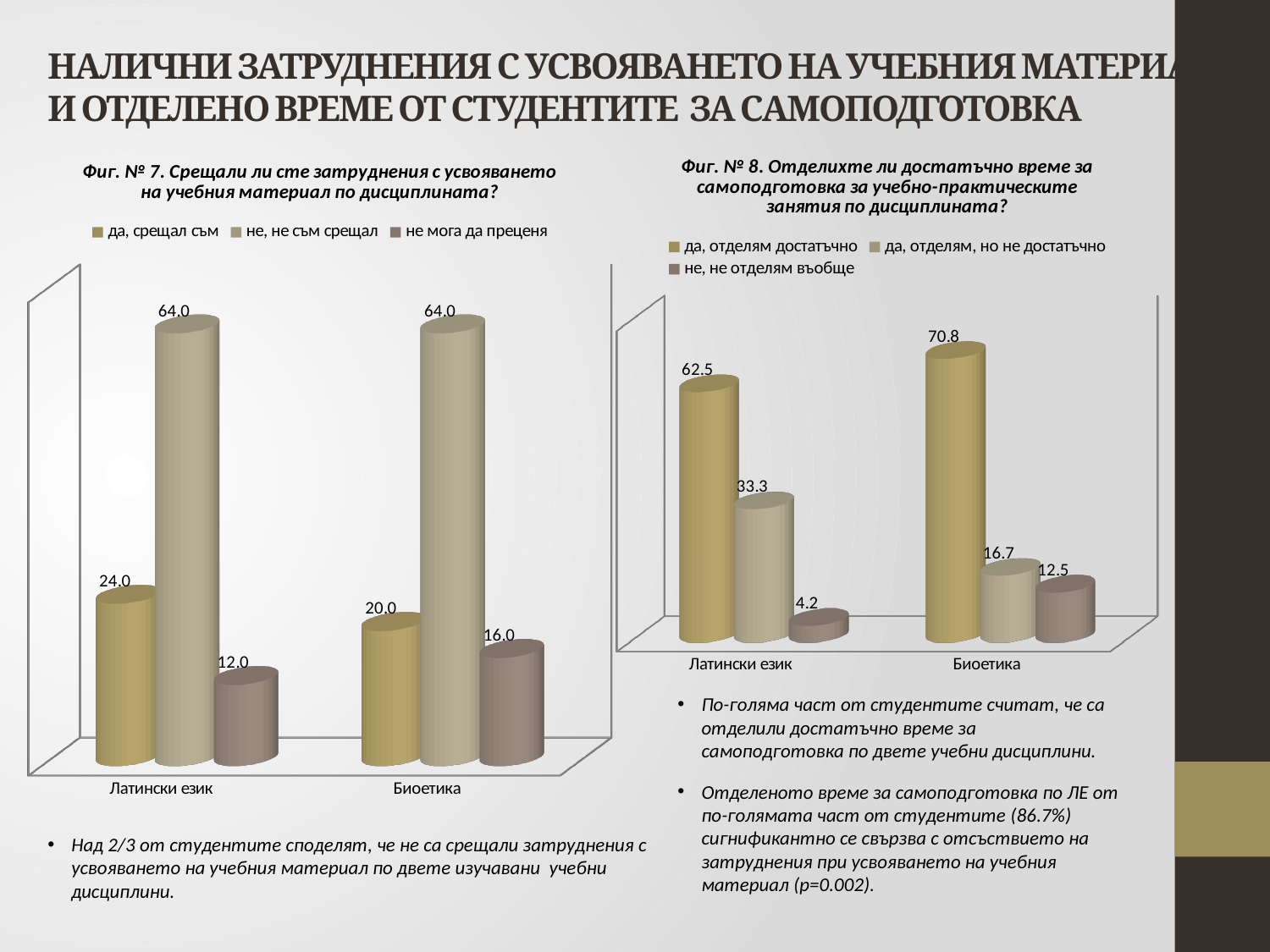

# НАЛИЧНИ ЗАТРУДНЕНИЯ С УСВОЯВАНЕТО НА УЧЕБНИЯ МАТЕРИАЛ И ОТДЕЛЕНО ВРЕМЕ ОТ СТУДЕНТИТЕ  ЗА САМОПОДГОТОВКА

[unsupported chart]

[unsupported chart]

По-голяма част от студентите считат, че са отделили достатъчно време за самоподготовка по двете учебни дисциплини.
Отделеното време за самоподготовка по ЛЕ от по-голямата част от студентите (86.7%) сигнификантно се свързва с отсъствието на затруднения при усвояването на учебния материал (р=0.002).

Над 2/3 от студентите споделят, че не са срещали затруднения с усвояването на учебния материал по двете изучавани  учебни дисциплини.